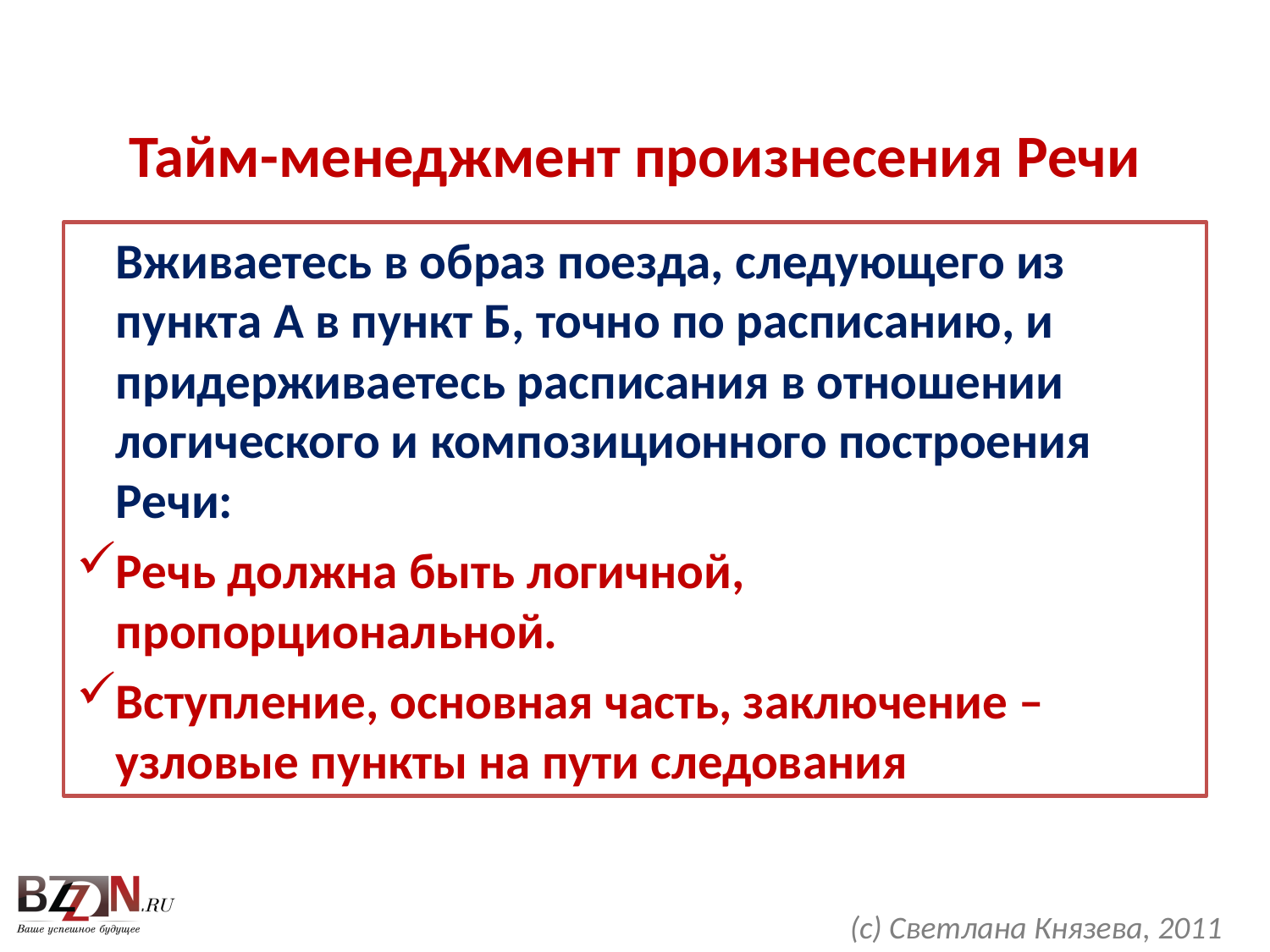

# Тайм-менеджмент произнесения Речи
	Вживаетесь в образ поезда, следующего из пункта А в пункт Б, точно по расписанию, и придерживаетесь расписания в отношении логического и композиционного построения Речи:
Речь должна быть логичной, пропорциональной.
Вступление, основная часть, заключение – узловые пункты на пути следования

(с) Светлана Князева, 2011